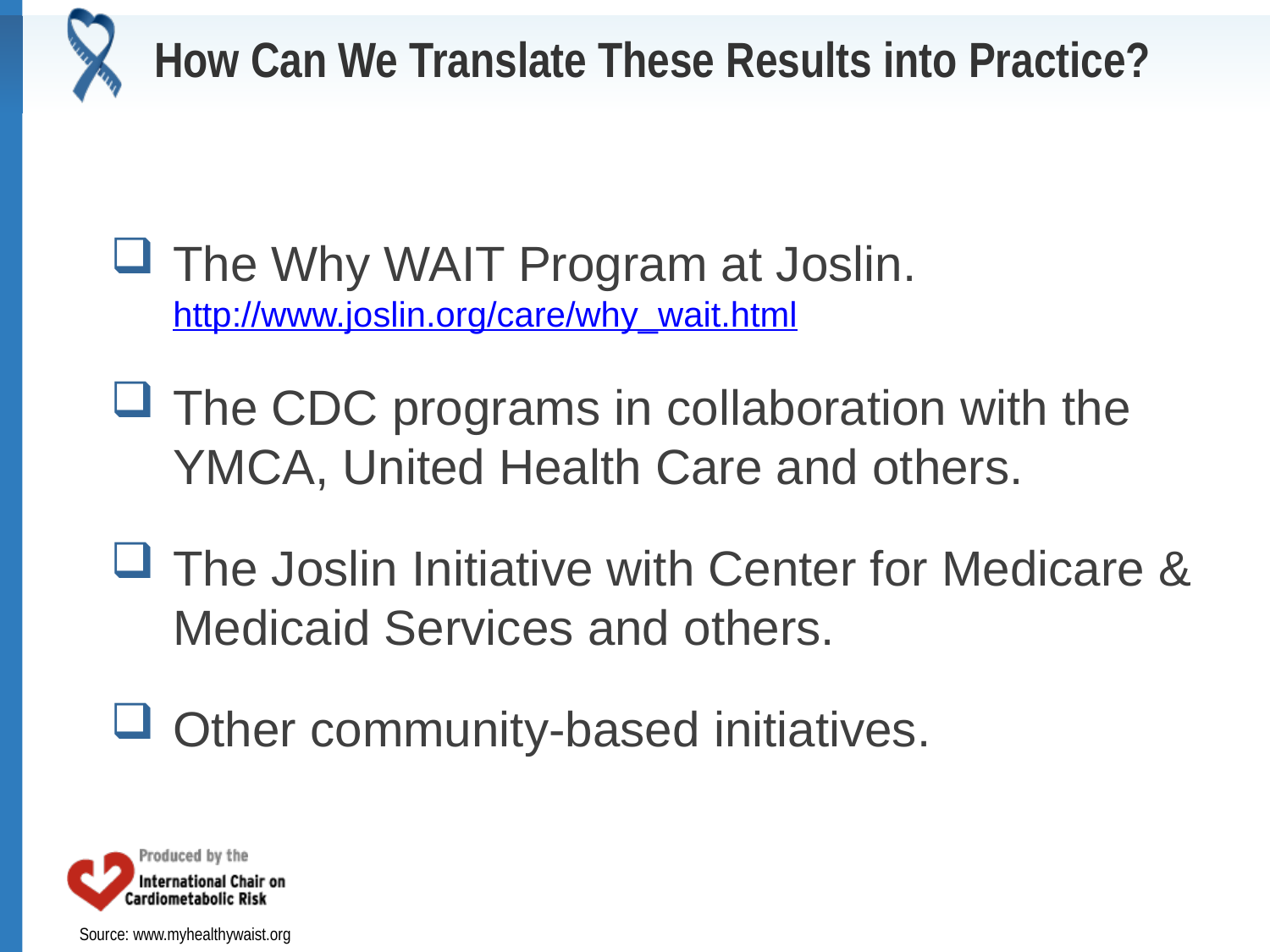

# How Can We Translate These Results into Practice?
The Why WAIT Program at Joslin. http://www.joslin.org/care/why_wait.html
The CDC programs in collaboration with the YMCA, United Health Care and others.
The Joslin Initiative with Center for Medicare & Medicaid Services and others.
Other community-based initiatives.